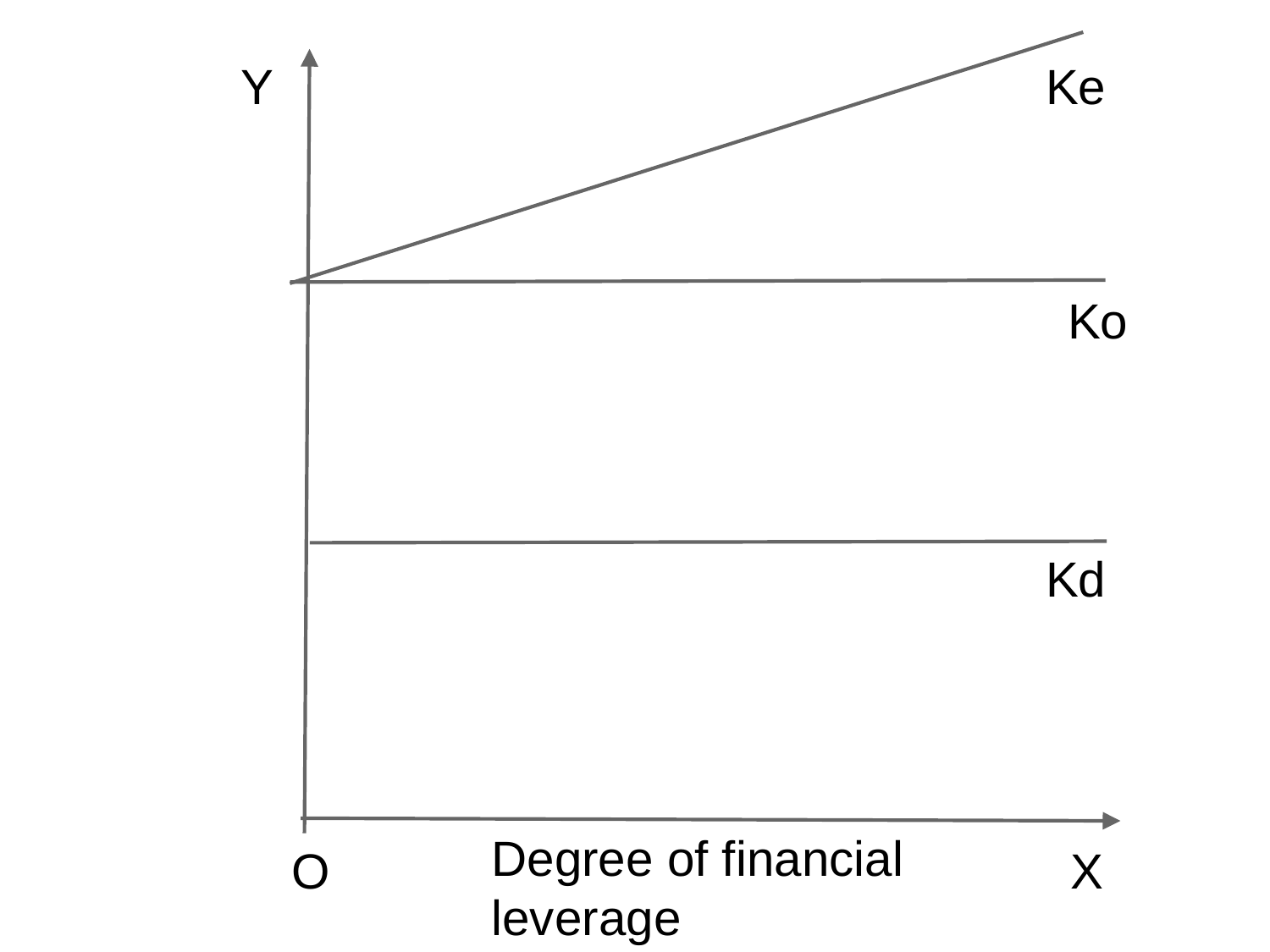

Y
Ke

Ko

Kd
Degree of financial leverage
O
X